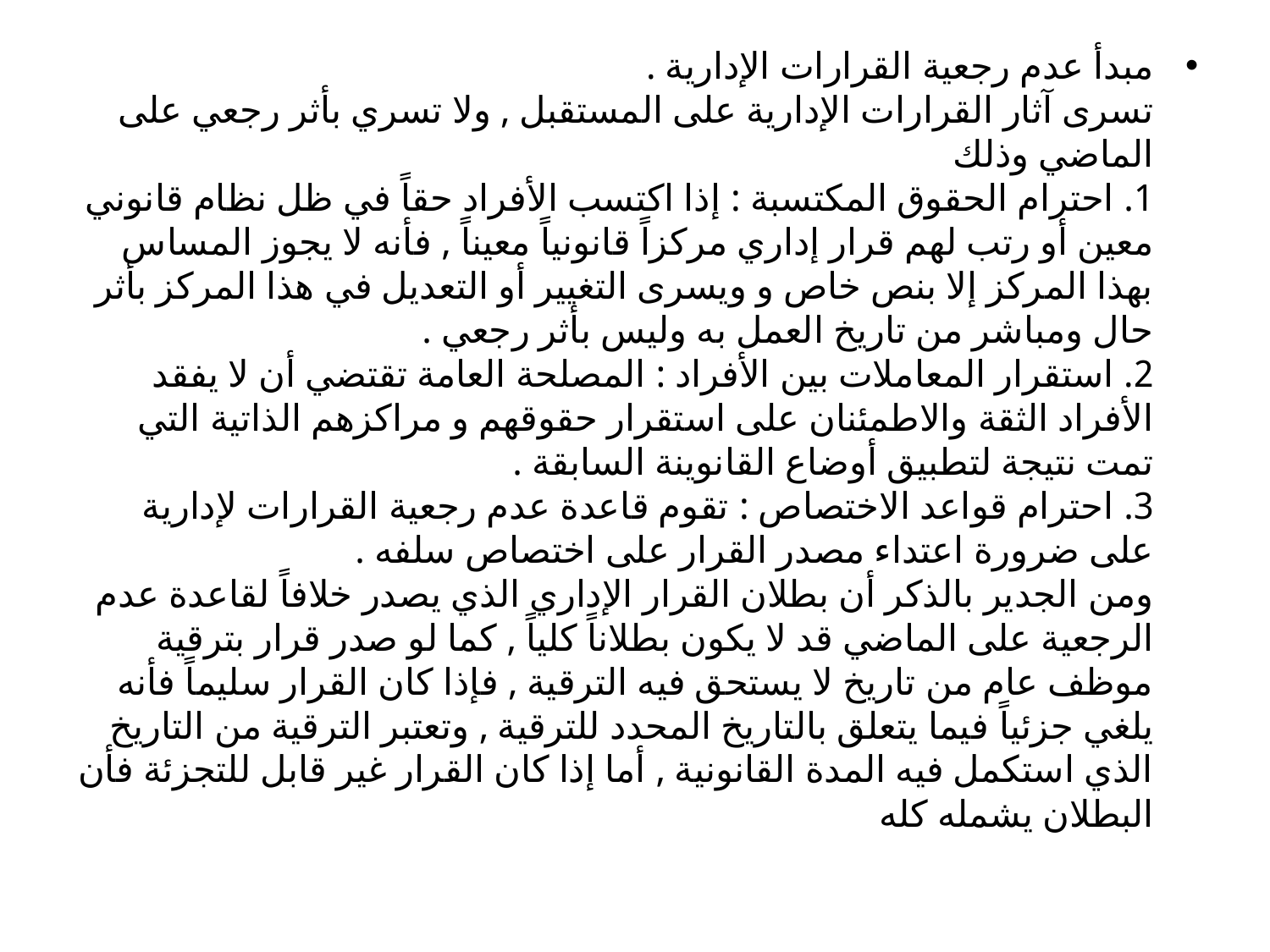

مبدأ عدم رجعية القرارات الإدارية .
تسرى آثار القرارات الإدارية على المستقبل , ولا تسري بأثر رجعي على الماضي وذلك
1. احترام الحقوق المكتسبة : إذا اكتسب الأفراد حقاً في ظل نظام قانوني معين أو رتب لهم قرار إداري مركزاً قانونياً معيناً , فأنه لا يجوز المساس بهذا المركز إلا بنص خاص و ويسرى التغيير أو التعديل في هذا المركز بأثر حال ومباشر من تاريخ العمل به وليس بأثر رجعي .
2. استقرار المعاملات بين الأفراد : المصلحة العامة تقتضي أن لا يفقد الأفراد الثقة والاطمئنان على استقرار حقوقهم و مراكزهم الذاتية التي تمت نتيجة لتطبيق أوضاع القانوينة السابقة .
3. احترام قواعد الاختصاص : تقوم قاعدة عدم رجعية القرارات لإدارية على ضرورة اعتداء مصدر القرار على اختصاص سلفه .
ومن الجدير بالذكر أن بطلان القرار الإداري الذي يصدر خلافاً لقاعدة عدم الرجعية على الماضي قد لا يكون بطلاناً كلياً , كما لو صدر قرار بترقية موظف عام من تاريخ لا يستحق فيه الترقية , فإذا كان القرار سليماً فأنه يلغي جزئياً فيما يتعلق بالتاريخ المحدد للترقية , وتعتبر الترقية من التاريخ الذي استكمل فيه المدة القانونية , أما إذا كان القرار غير قابل للتجزئة فأن البطلان يشمله كله